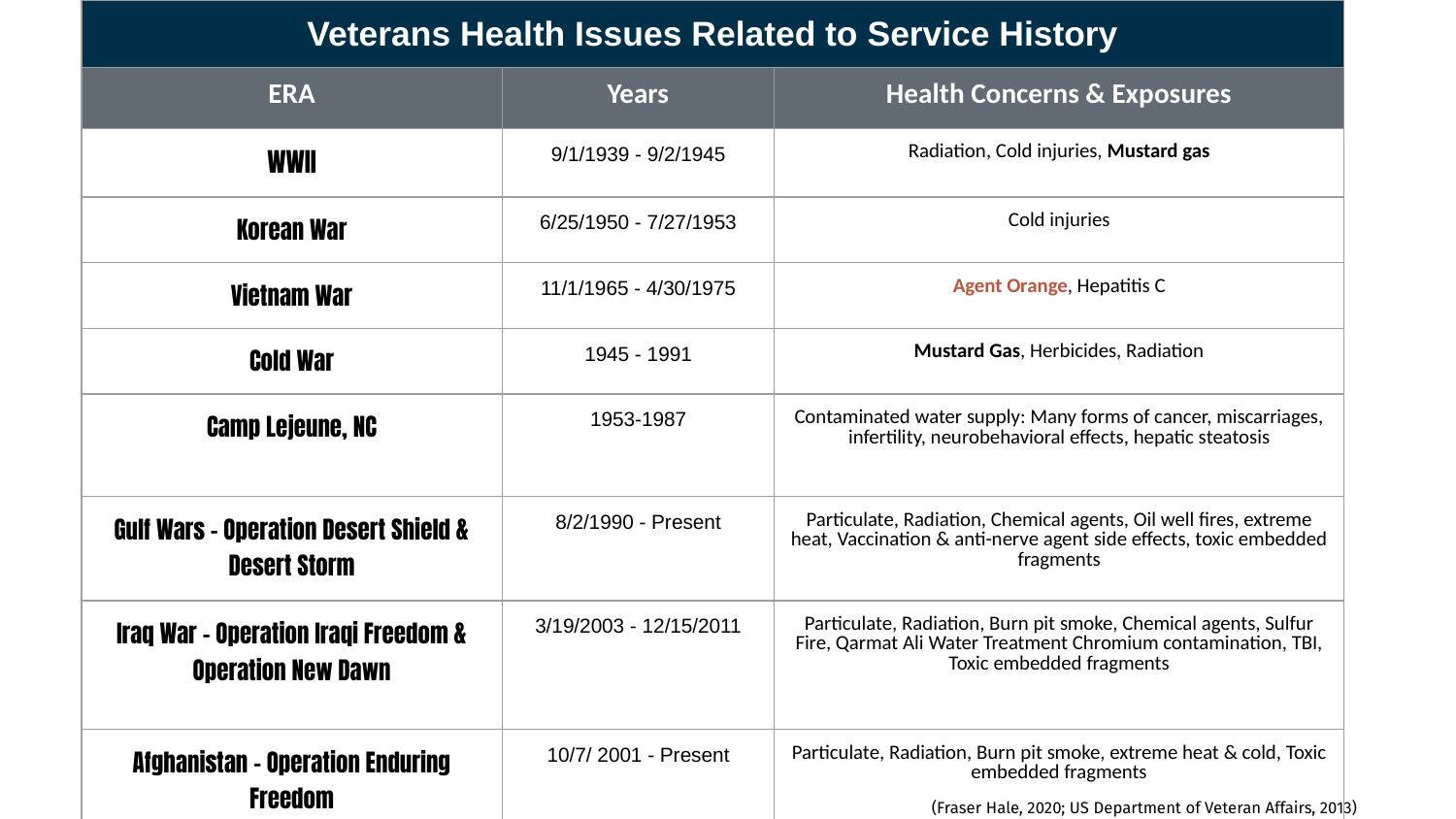

| Veterans Health Issues Related to Service History |  |  |
| --- | --- | --- |
| ERA | Years | Health Concerns & Exposures |
| WWII | 9/1/1939 - 9/2/1945 | Radiation, Cold injuries, Mustard gas |
| Korean War | 6/25/1950 - 7/27/1953 | Cold injuries |
| Vietnam War | 11/1/1965 - 4/30/1975 | Agent Orange, Hepatitis C |
| Cold War | 1945 - 1991 | Mustard Gas, Herbicides, Radiation |
| Camp Lejeune, NC | 1953-1987 | Contaminated water supply: Many forms of cancer, miscarriages, infertility, neurobehavioral effects, hepatic steatosis |
| Gulf Wars - Operation Desert Shield & Desert Storm | 8/2/1990 - Present | Particulate, Radiation, Chemical agents, Oil well fires, extreme heat, Vaccination & anti-nerve agent side effects, toxic embedded fragments |
| Iraq War - Operation Iraqi Freedom & Operation New Dawn | 3/19/2003 - 12/15/2011 | Particulate, Radiation, Burn pit smoke, Chemical agents, Sulfur Fire, Qarmat Ali Water Treatment Chromium contamination, TBI, Toxic embedded fragments |
| Afghanistan - Operation Enduring Freedom | 10/7/ 2001 - Present | Particulate, Radiation, Burn pit smoke, extreme heat & cold, Toxic embedded fragments |
(Fraser Hale, 2020; US Department of Veteran Affairs, 2013)